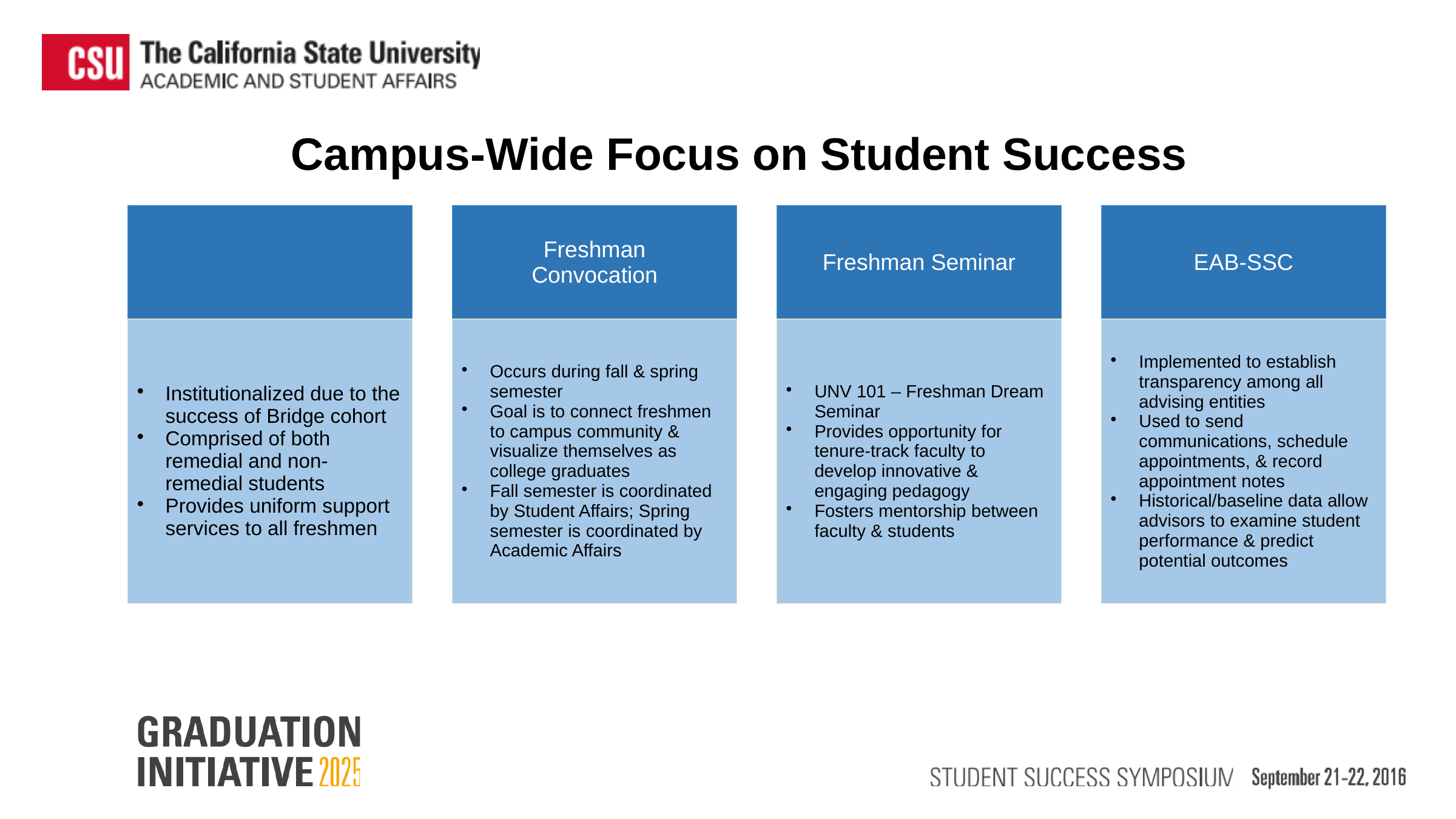

Freshman
Convocation
Freshman Seminar
EAB-SSC
Institutionalized due to the success of Bridge cohort
Provides uniform support services to all freshmen
Comprised of both remedial and non-remedial students
Occurs during fall & spring semester
Goal is to connect freshmen to campus community & visualize themselves as college graduates
Fall semester is coordinated by Student Affairs; Spring semester is coordinated by Academic Affairs
Implemented to establish transparency among all advising entities
Historical/baseline data allow advisors to examine student performance & predict potential outcomes
UNV 101 – Freshman Dream Seminar
Provides opportunity for tenure-track faculty to develop innovative & engaging pedagogy
Fosters mentorship between faculty & students
Used to send communications, schedule appointments, & record appointment notes
Campus-Wide Focus on Student Success